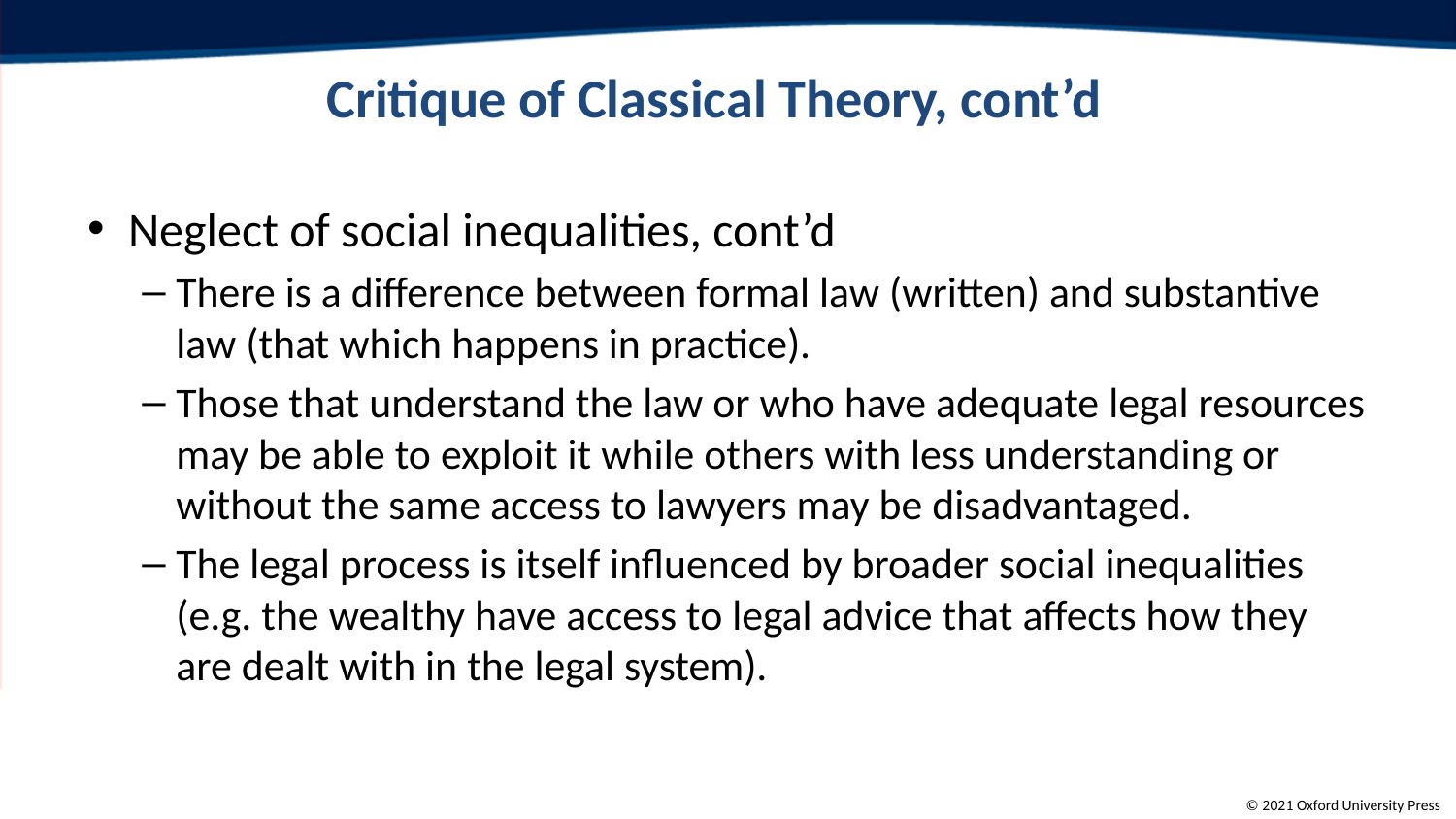

# Critique of Classical Theory, cont’d
Neglect of social inequalities, cont’d
There is a difference between formal law (written) and substantive law (that which happens in practice).
Those that understand the law or who have adequate legal resources may be able to exploit it while others with less understanding or without the same access to lawyers may be disadvantaged.
The legal process is itself influenced by broader social inequalities (e.g. the wealthy have access to legal advice that affects how they are dealt with in the legal system).